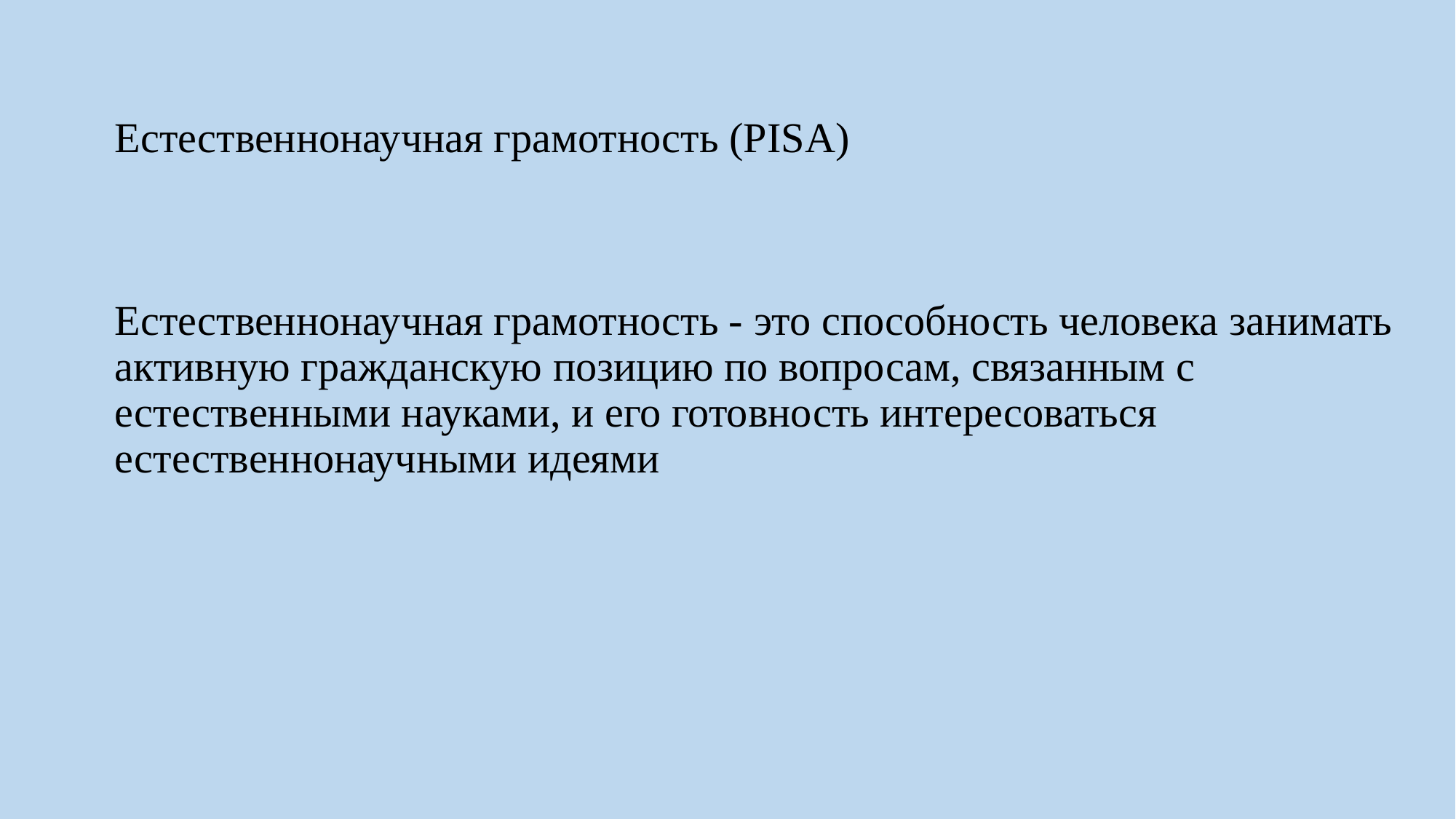

Естественнонаучная грамотность (PISA)

Естественнонаучная грамотность - это способность человека занимать активную гражданскую позицию по вопросам, связанным с естественными науками, и его готовность интересоваться естественнонаучными идеями